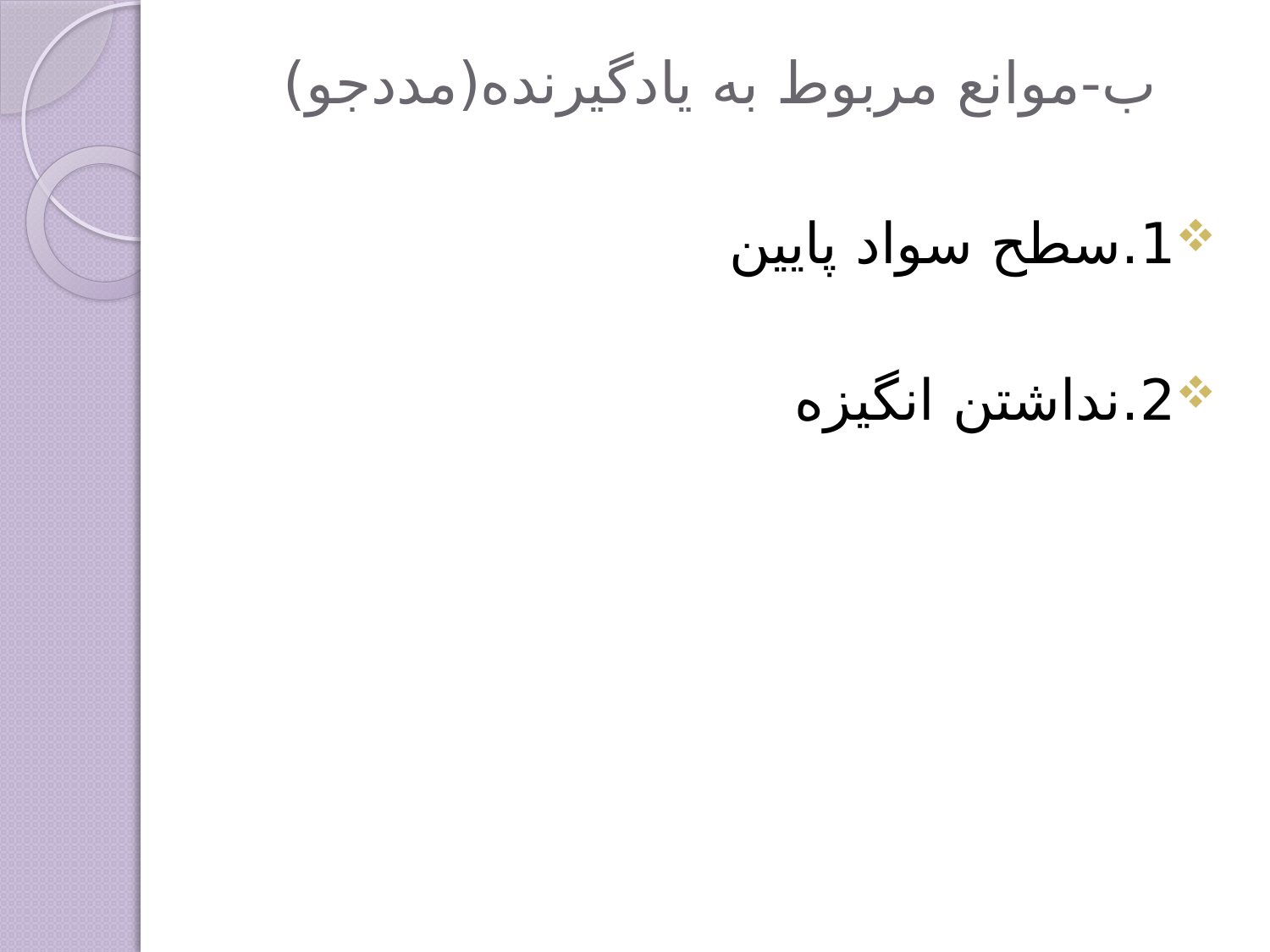

# ب-موانع مربوط به يادگيرنده(مددجو)
1.سطح سواد پايين

2.نداشتن انگيزه